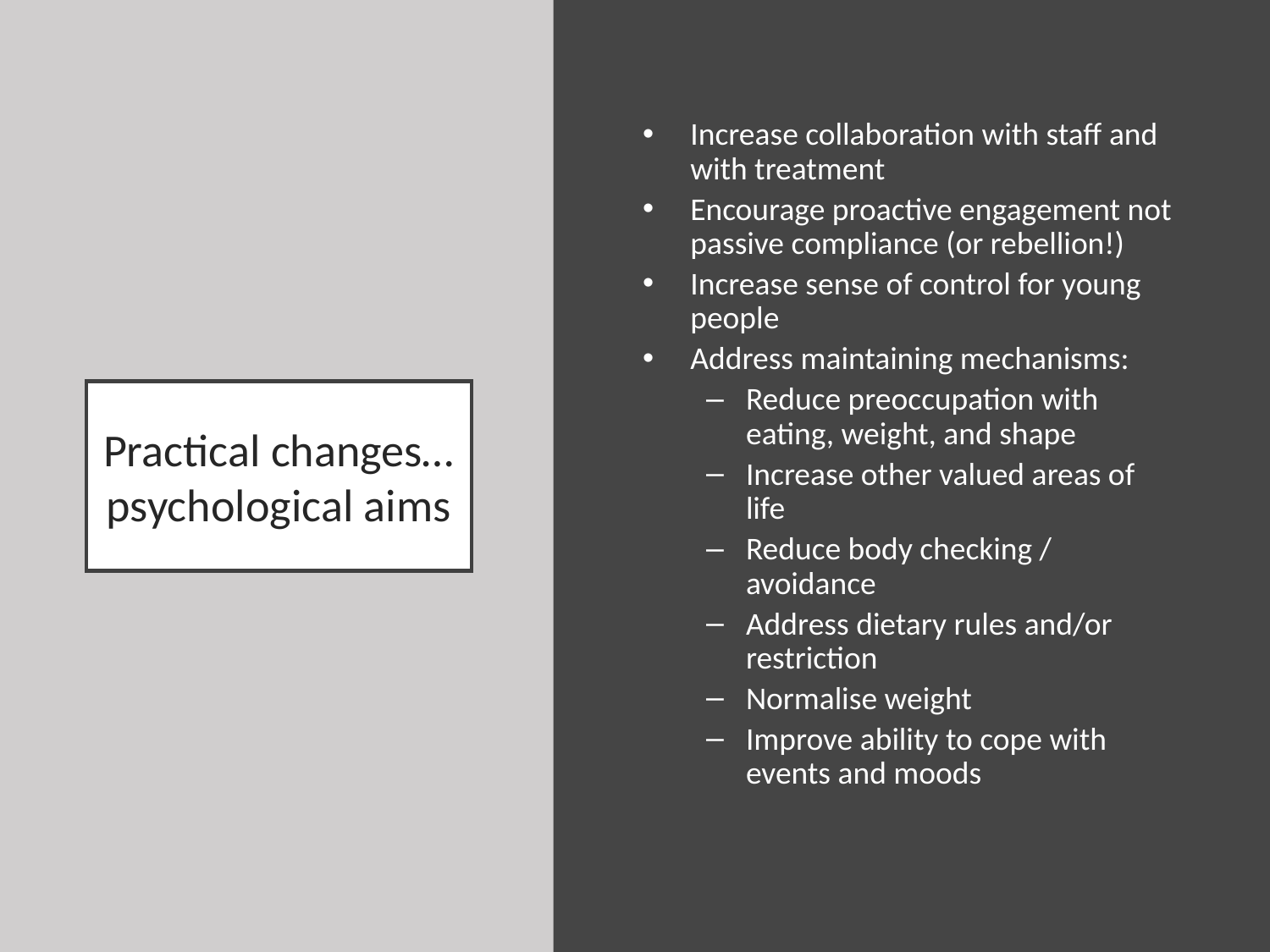

Increase collaboration with staff and with treatment
Encourage proactive engagement not passive compliance (or rebellion!)
Increase sense of control for young people
Address maintaining mechanisms:
Reduce preoccupation with eating, weight, and shape
Increase other valued areas of life
Reduce body checking / avoidance
Address dietary rules and/or restriction
Normalise weight
Improve ability to cope with events and moods

# Practical changes… psychological aims